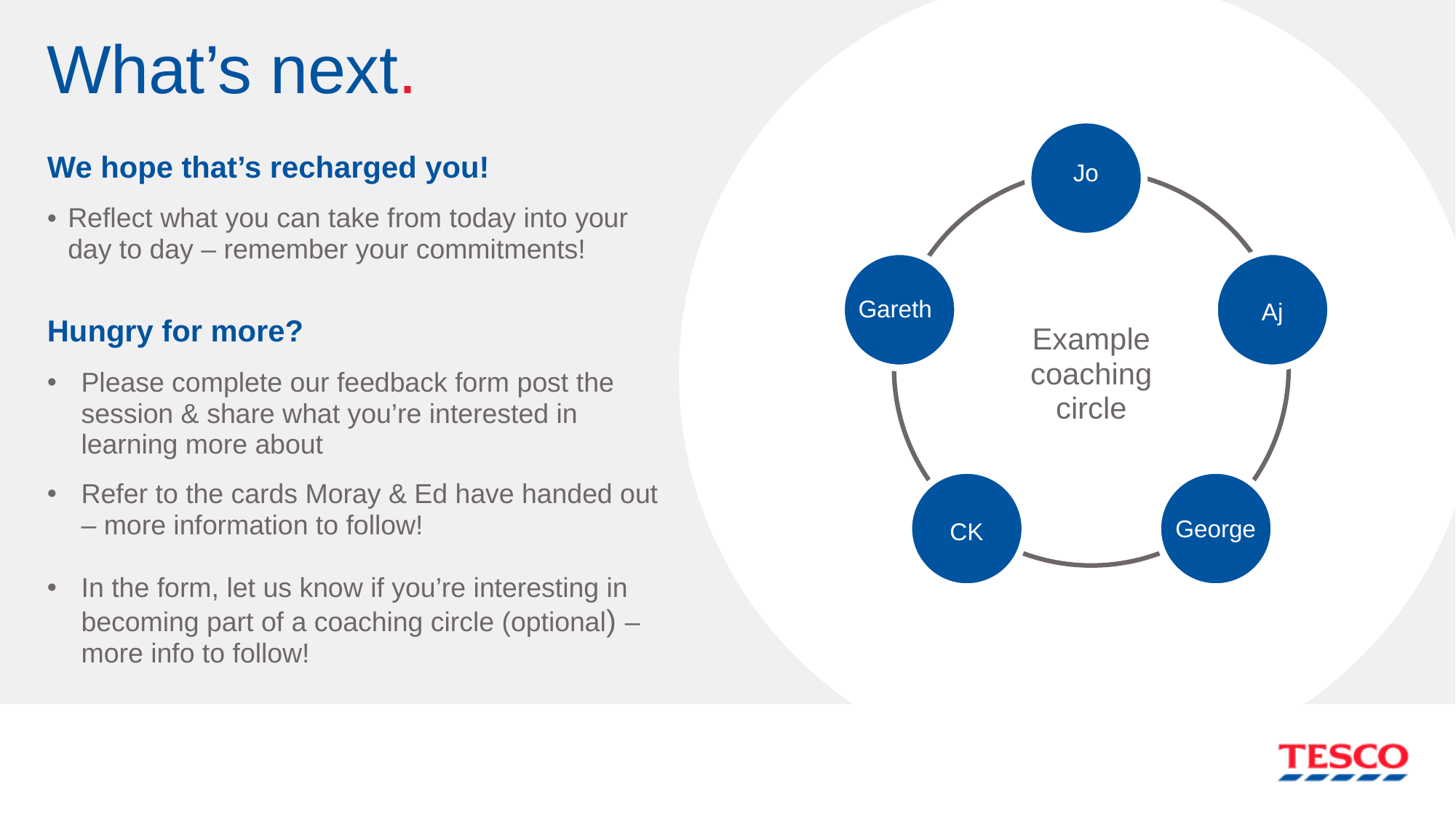

# What’s next.

Jo
We hope that’s recharged you!
Reflect what you can take from today into your day to day – remember your commitments!
Hungry for more?
Please complete our feedback form post the session & share what you’re interested in learning more about
Refer to the cards Moray & Ed have handed out – more information to follow!
In the form, let us know if you’re interesting in becoming part of a coaching circle (optional) – more info to follow!

Gareth
Aj
Example coaching circle

George
CK